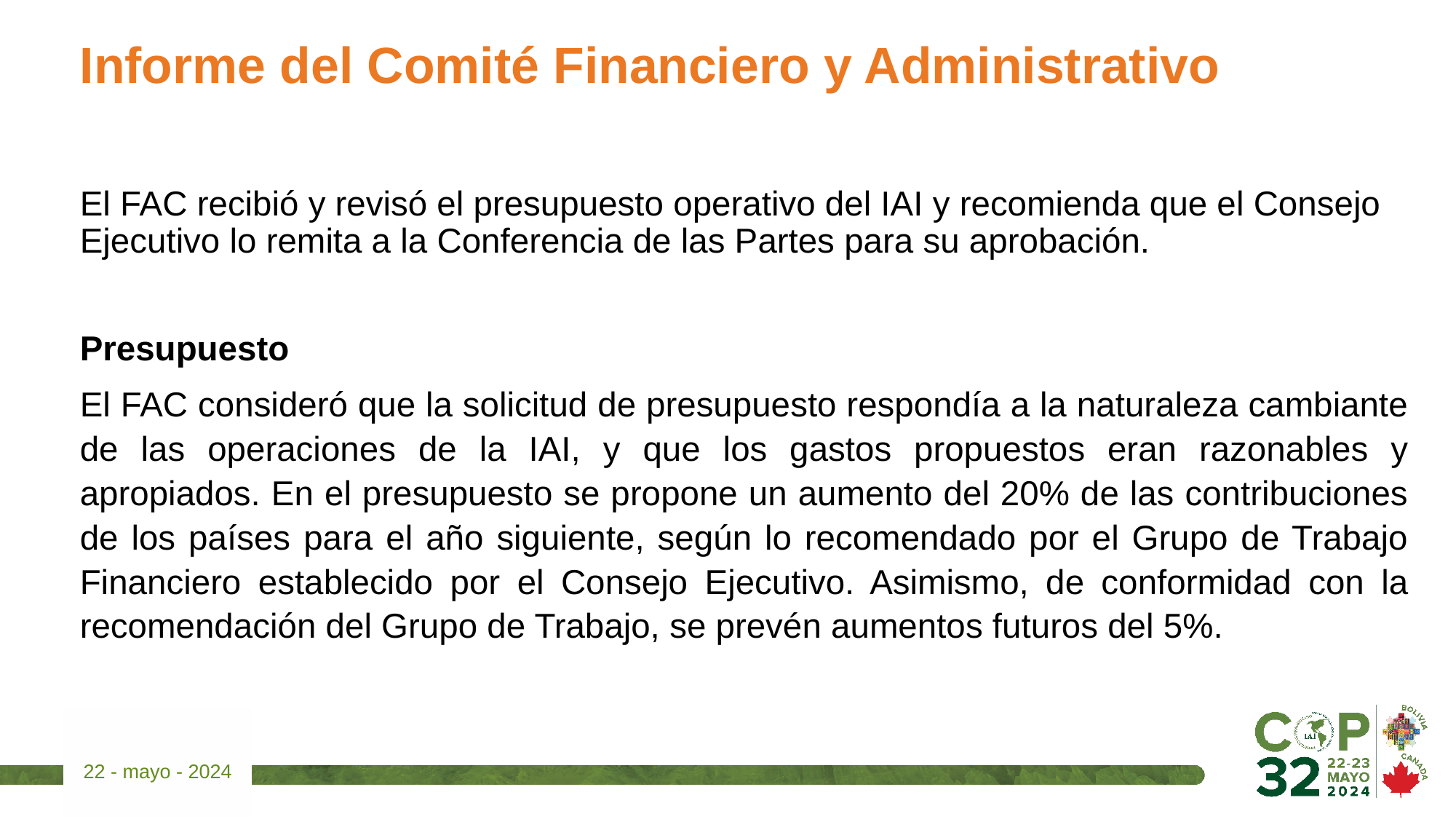

# Informe del Comité Financiero y Administrativo
El FAC recibió y revisó el presupuesto operativo del IAI y recomienda que el Consejo Ejecutivo lo remita a la Conferencia de las Partes para su aprobación.

Presupuesto
El FAC consideró que la solicitud de presupuesto respondía a la naturaleza cambiante de las operaciones de la IAI, y que los gastos propuestos eran razonables y apropiados. En el presupuesto se propone un aumento del 20% de las contribuciones de los países para el año siguiente, según lo recomendado por el Grupo de Trabajo Financiero establecido por el Consejo Ejecutivo. Asimismo, de conformidad con la recomendación del Grupo de Trabajo, se prevén aumentos futuros del 5%.
22 - mayo - 2024